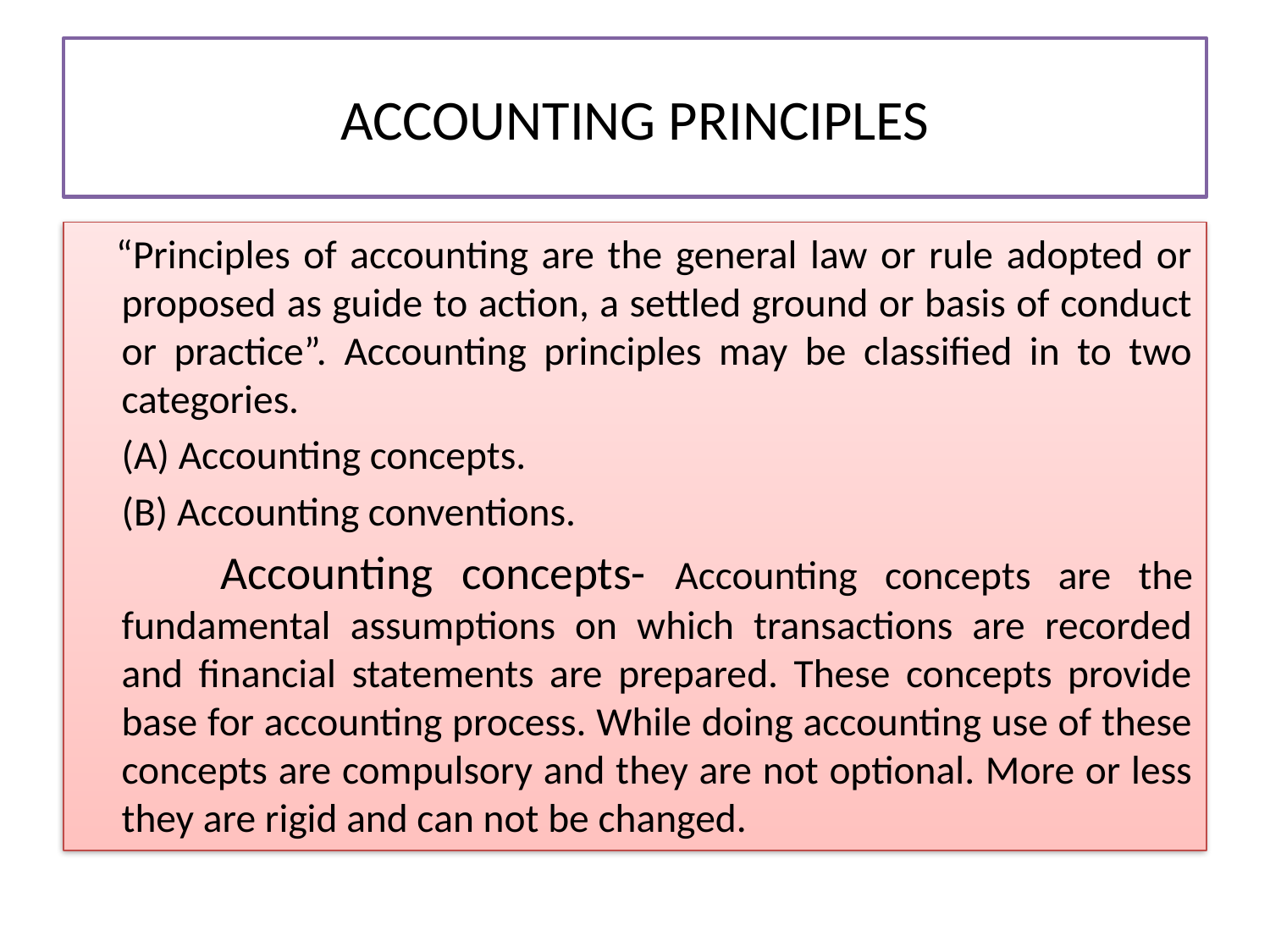

# ACCOUNTING PRINCIPLES
   “Principles of accounting are the general law or rule adopted or proposed as guide to action, a settled ground or basis of conduct or practice”. Accounting principles may be classified in to two categories.
     (A) Accounting concepts.
     (B) Accounting conventions.
     Accounting concepts- Accounting concepts are the fundamental assumptions on which transactions are recorded and financial statements are prepared. These concepts provide base for accounting process. While doing accounting use of these concepts are compulsory and they are not optional. More or less they are rigid and can not be changed.